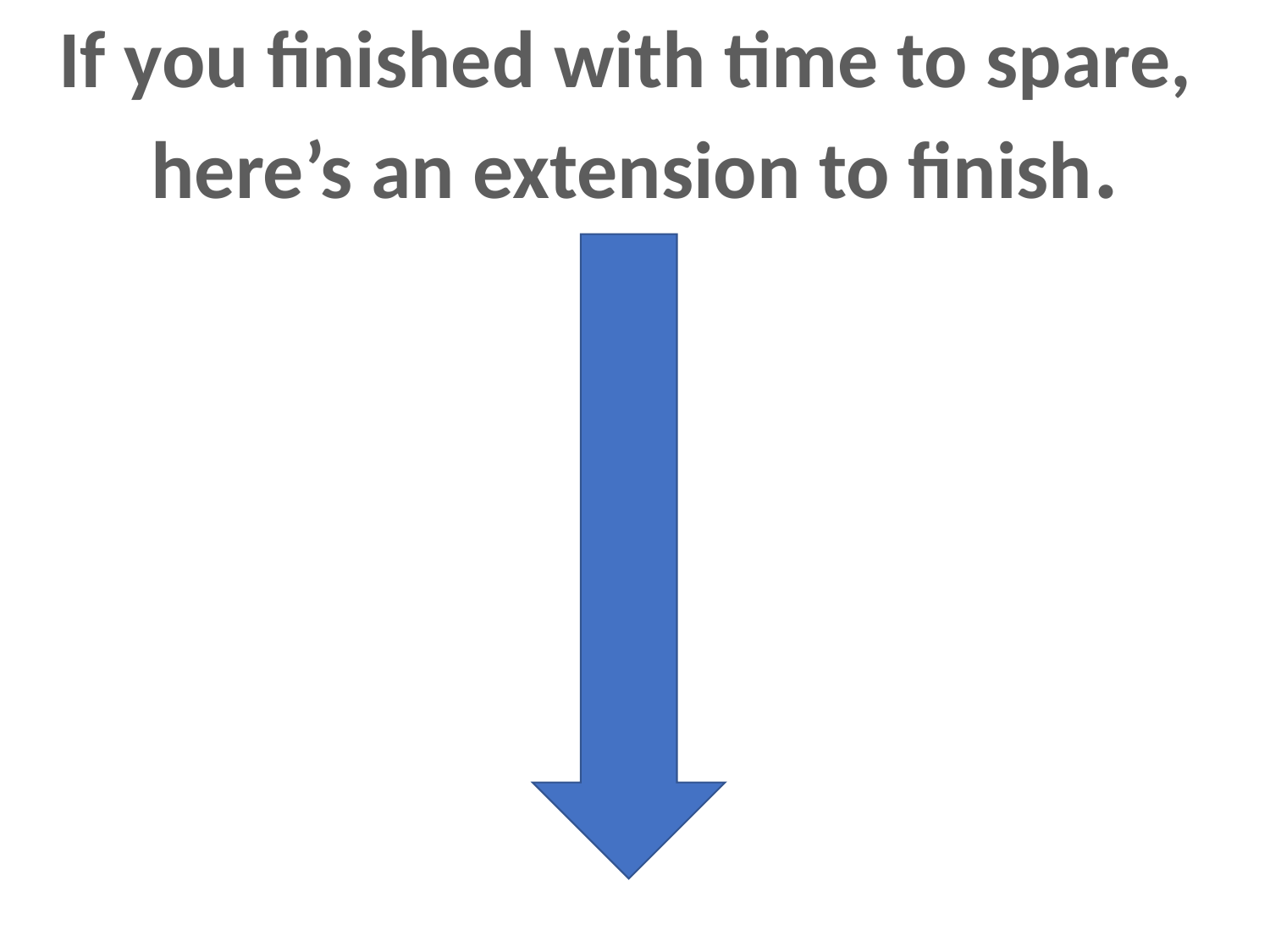

If you finished with time to spare,
here’s an extension to finish.